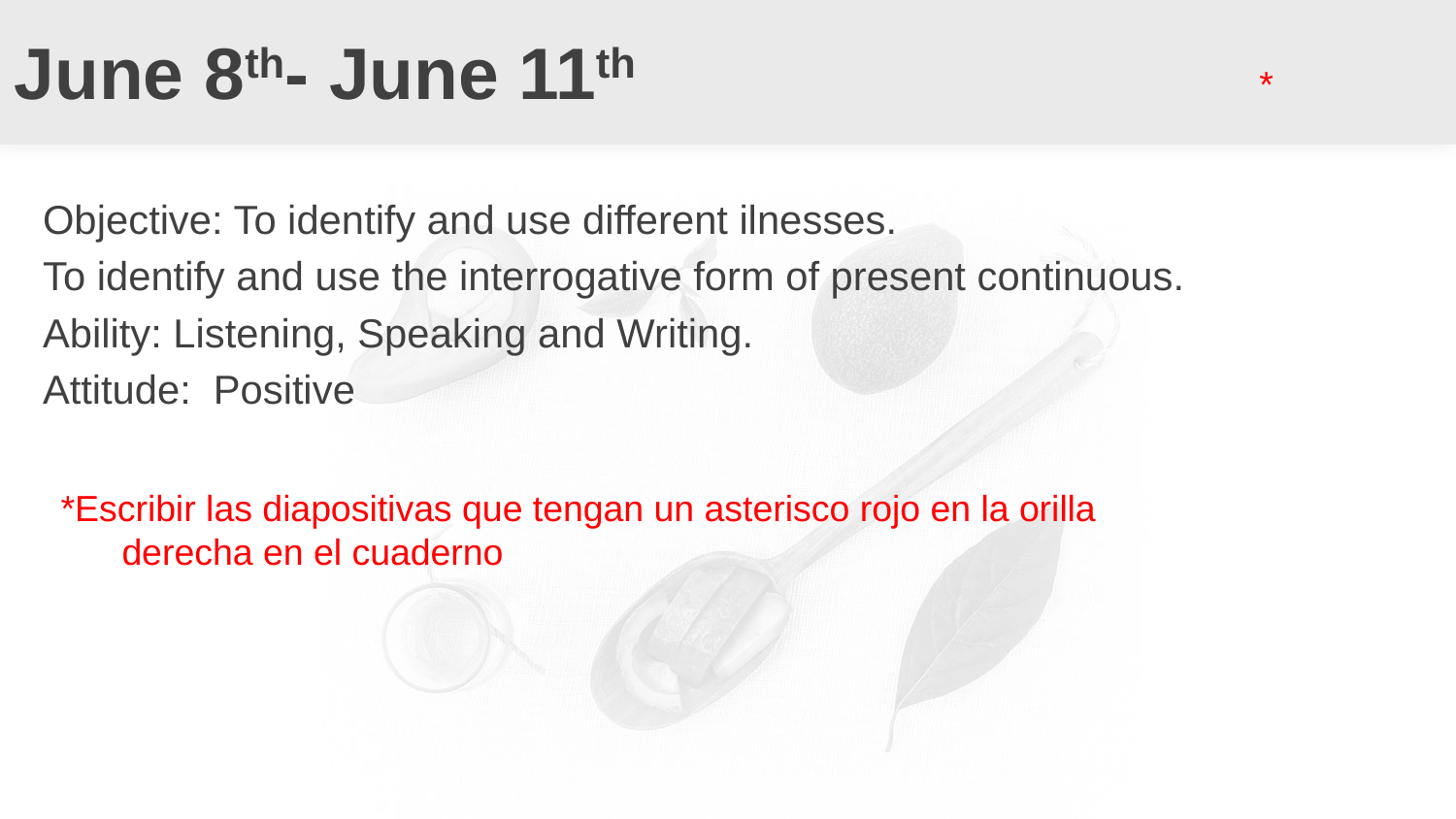

# June 8th- June 11th
*
Objective: To identify and use different ilnesses.
To identify and use the interrogative form of present continuous.
Ability: Listening, Speaking and Writing.
Attitude:  Positive

*Escribir las diapositivas que tengan un asterisco rojo en la orilla
      derecha en el cuaderno